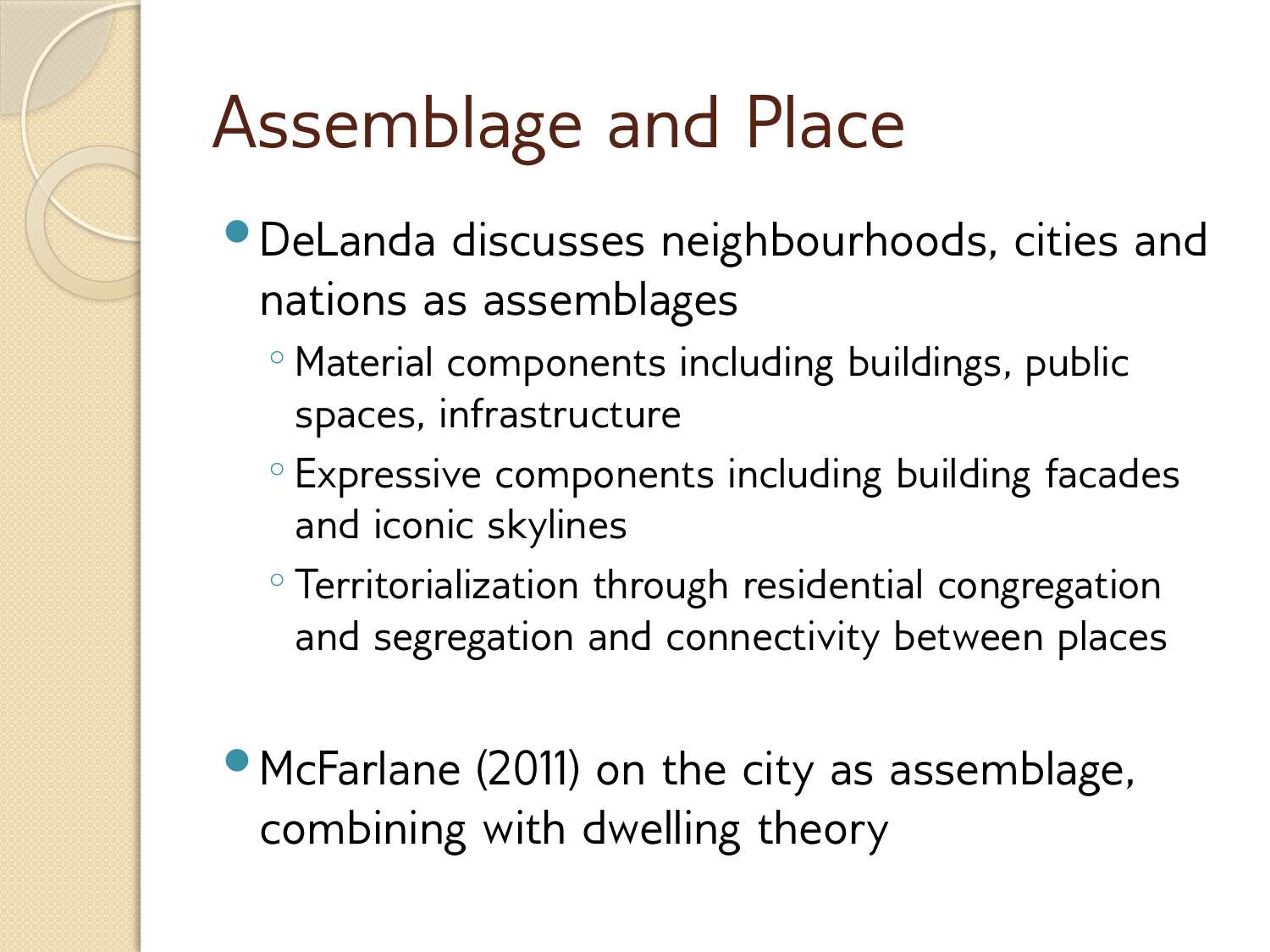

# Assemblage and Place
DeLanda discusses neighbourhoods, cities and nations as assemblages
Material components including buildings, public spaces, infrastructure
Expressive components including building facades and iconic skylines
Territorialization through residential congregation and segregation and connectivity between places

McFarlane (2011) on the city as assemblage, combining with dwelling theory